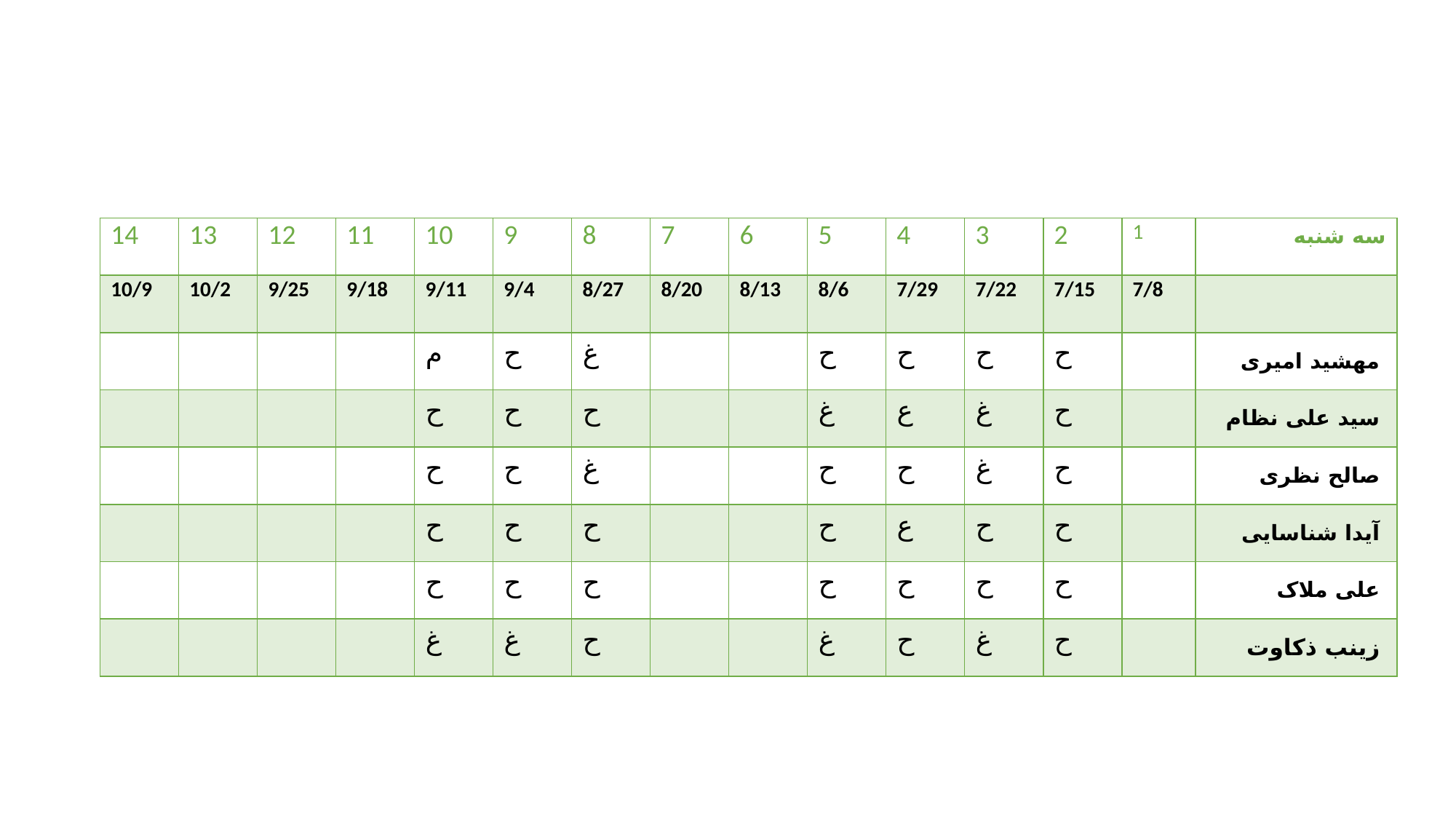

| 14 | 13 | 12 | 11 | 10 | 9 | 8 | 7 | 6 | 5 | 4 | 3 | 2 | 1 | سه شنبه |
| --- | --- | --- | --- | --- | --- | --- | --- | --- | --- | --- | --- | --- | --- | --- |
| 10/9 | 10/2 | 9/25 | 9/18 | 9/11 | 9/4 | 8/27 | 8/20 | 8/13 | 8/6 | 7/29 | 7/22 | 7/15 | 7/8 |  |
|  |  |  |  | م | ح | غ |  |  | ح | ح | ح | ح |  | مهشید امیری |
|  |  |  |  | ح | ح | ح |  |  | غ | ع | غ | ح |  | سید علی نظام |
|  |  |  |  | ح | ح | غ |  |  | ح | ح | غ | ح |  | صالح نظری |
|  |  |  |  | ح | ح | ح |  |  | ح | ع | ح | ح |  | آیدا شناسایی |
|  |  |  |  | ح | ح | ح |  |  | ح | ح | ح | ح |  | علی ملاک |
|  |  |  |  | غ | غ | ح |  |  | غ | ح | غ | ح |  | زینب ذکاوت |